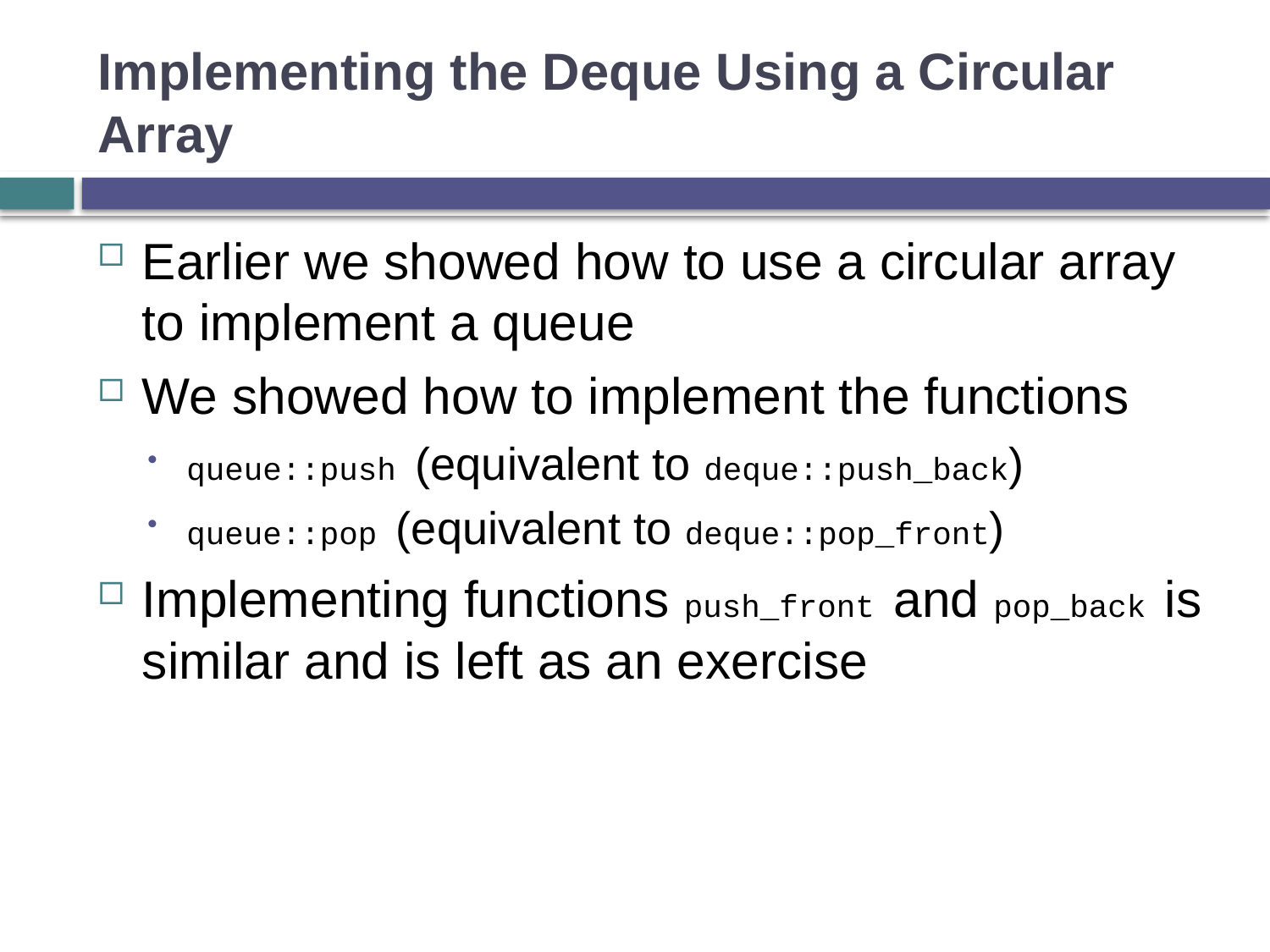

# Implementing the Deque Using a Circular Array
Earlier we showed how to use a circular array to implement a queue
We showed how to implement the functions
queue::push (equivalent to deque::push_back)
queue::pop (equivalent to deque::pop_front)
Implementing functions push_front and pop_back is similar and is left as an exercise